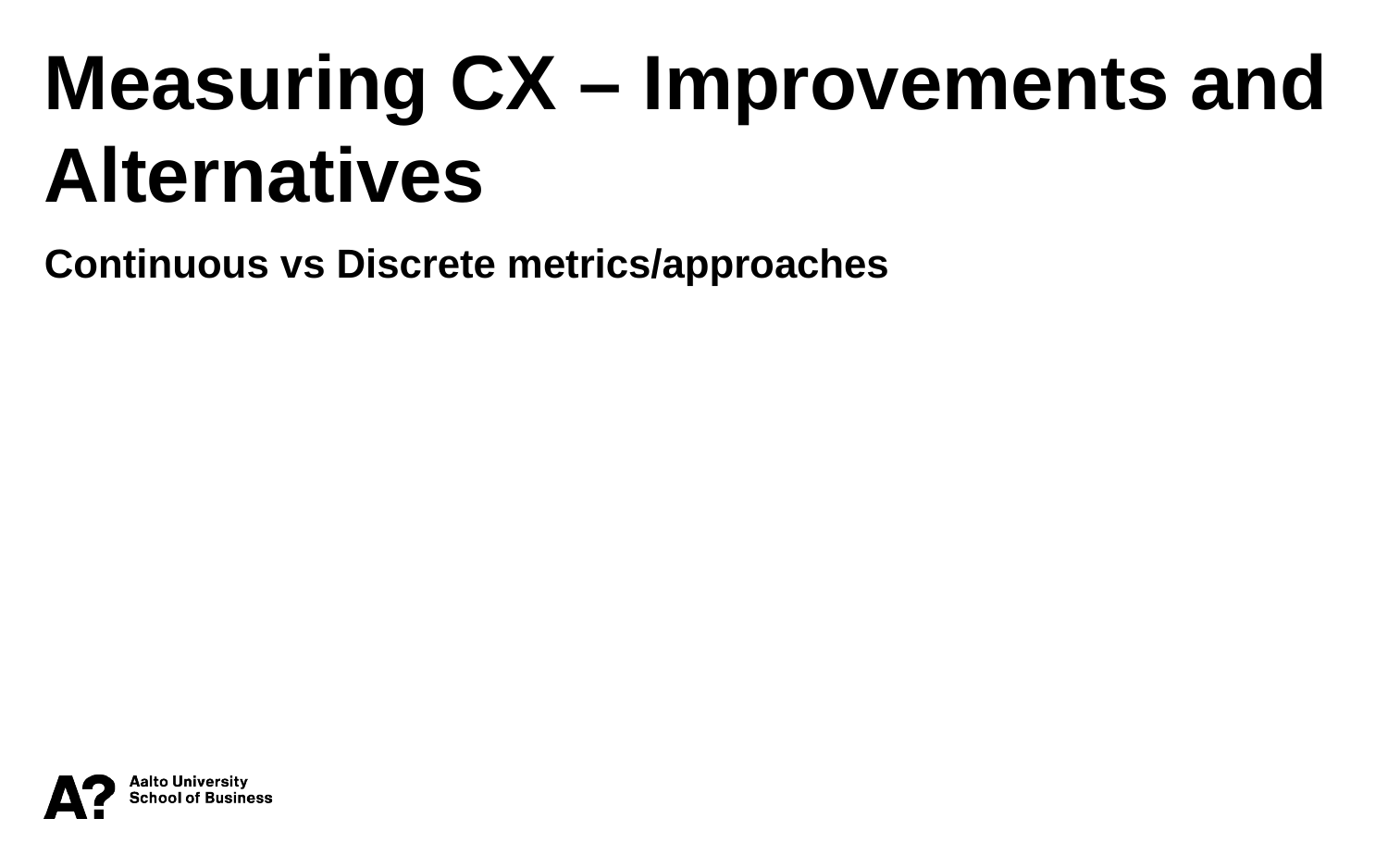

Measuring CX – Improvements and Alternatives
Continuous vs Discrete metrics/approaches